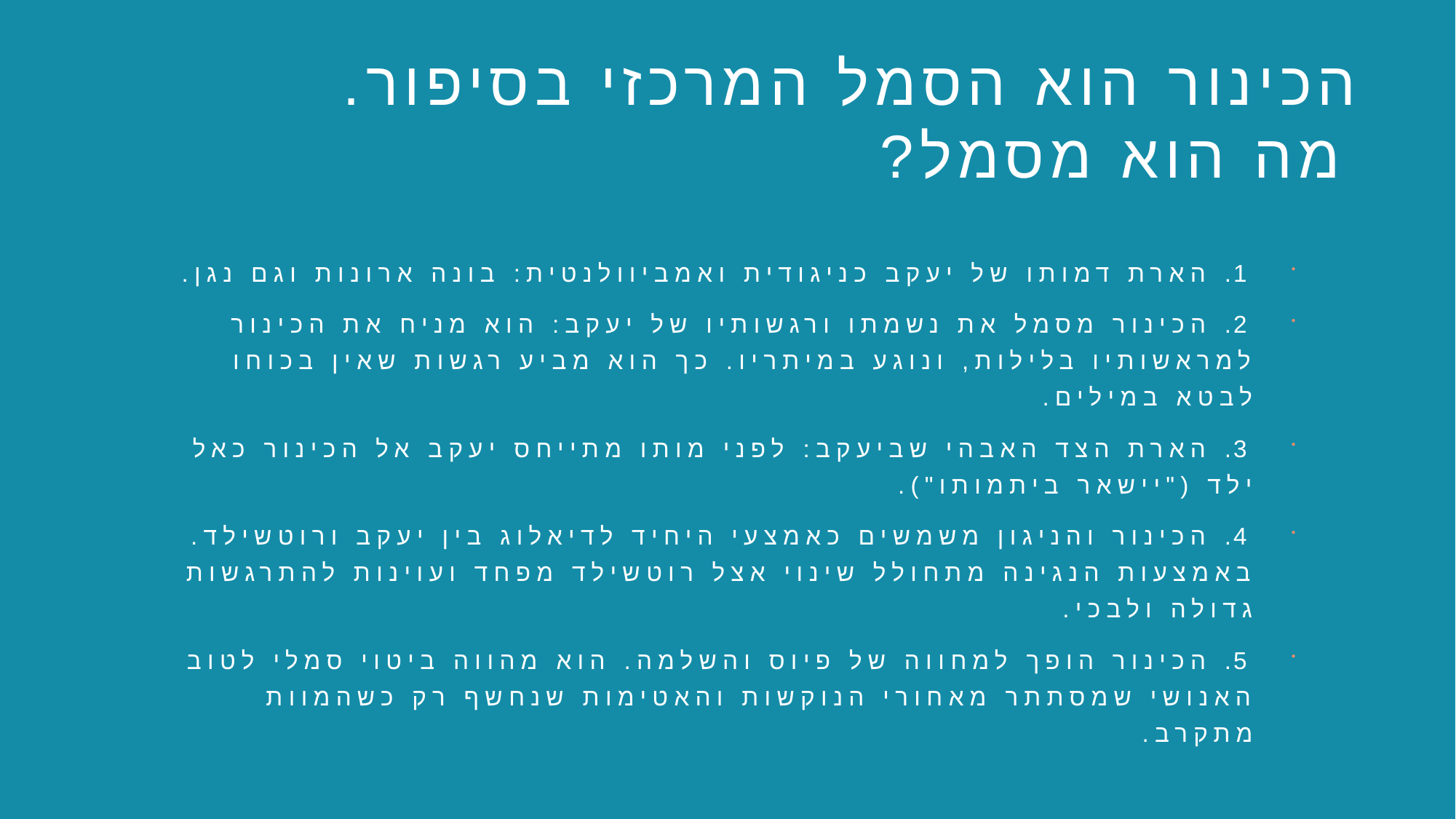

# הכינור הוא הסמל המרכזי בסיפור. מה הוא מסמל?
1. הארת דמותו של יעקב כניגודית ואמביוולנטית: בונה ארונות וגם נגן.
2. הכינור מסמל את נשמתו ורגשותיו של יעקב: הוא מניח את הכינור למראשותיו בלילות, ונוגע במיתריו. כך הוא מביע רגשות שאין בכוחו לבטא במילים.
3. הארת הצד האבהי שביעקב: לפני מותו מתייחס יעקב אל הכינור כאל ילד ("יישאר ביתמותו").
4. הכינור והניגון משמשים כאמצעי היחיד לדיאלוג בין יעקב ורוטשילד. באמצעות הנגינה מתחולל שינוי אצל רוטשילד מפחד ועוינות להתרגשות גדולה ולבכי.
5. הכינור הופך למחווה של פיוס והשלמה. הוא מהווה ביטוי סמלי לטוב האנושי שמסתתר מאחורי הנוקשות והאטימות שנחשף רק כשהמוות מתקרב.